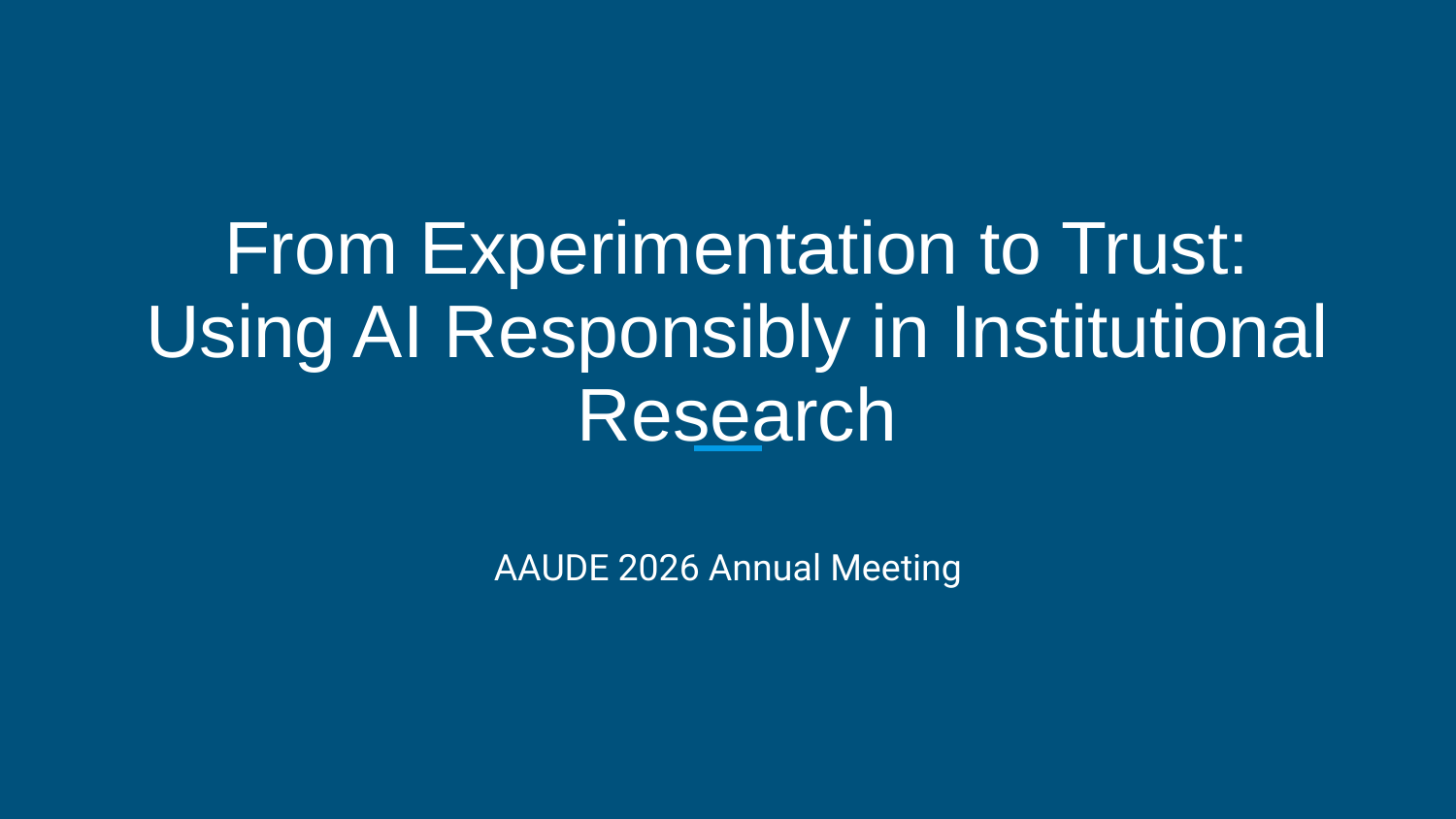

# From Experimentation to Trust: Using AI Responsibly in Institutional Research
AAUDE 2026 Annual Meeting